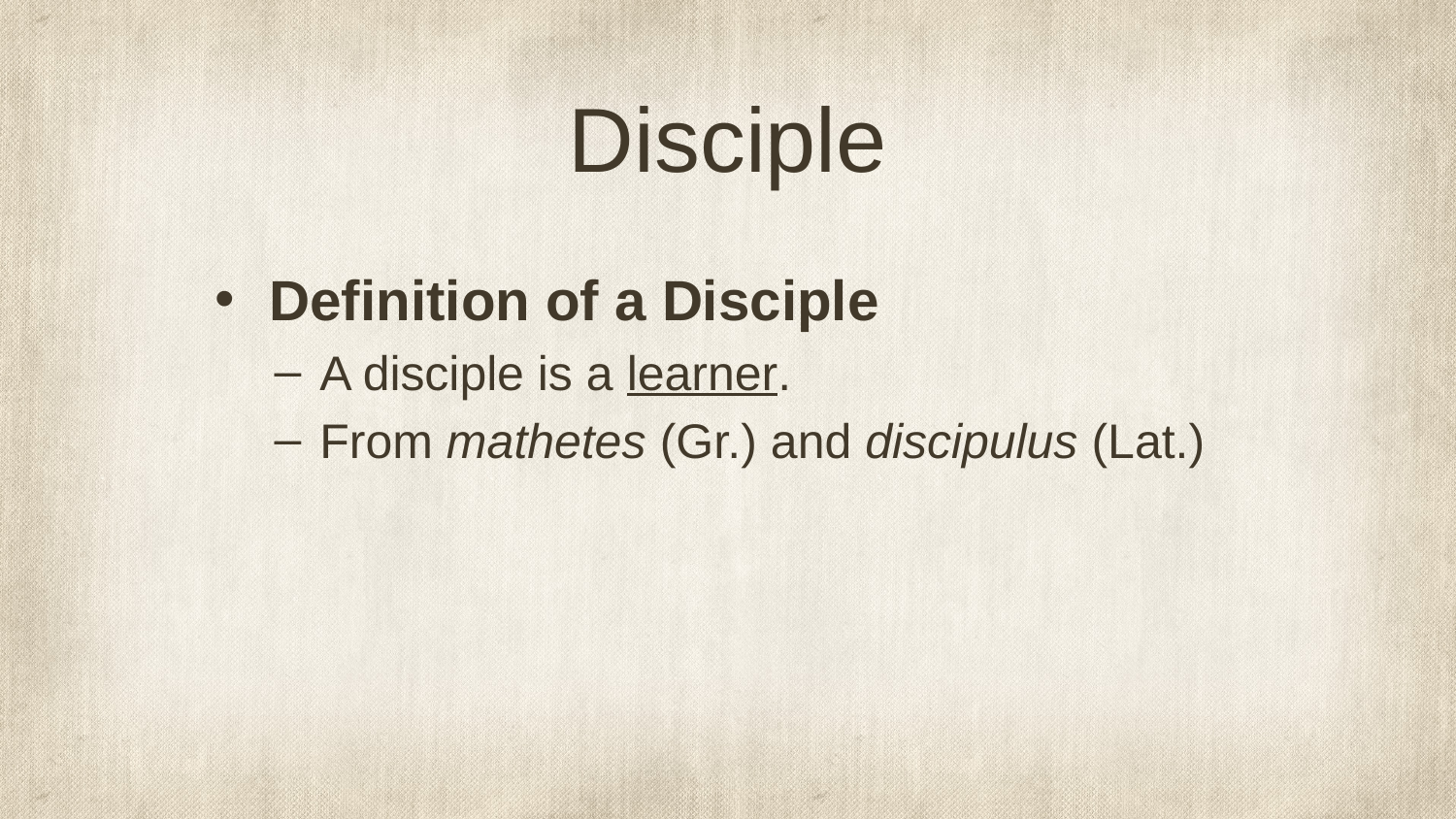

# Disciple
Definition of a Disciple
A disciple is a learner.
From mathetes (Gr.) and discipulus (Lat.)